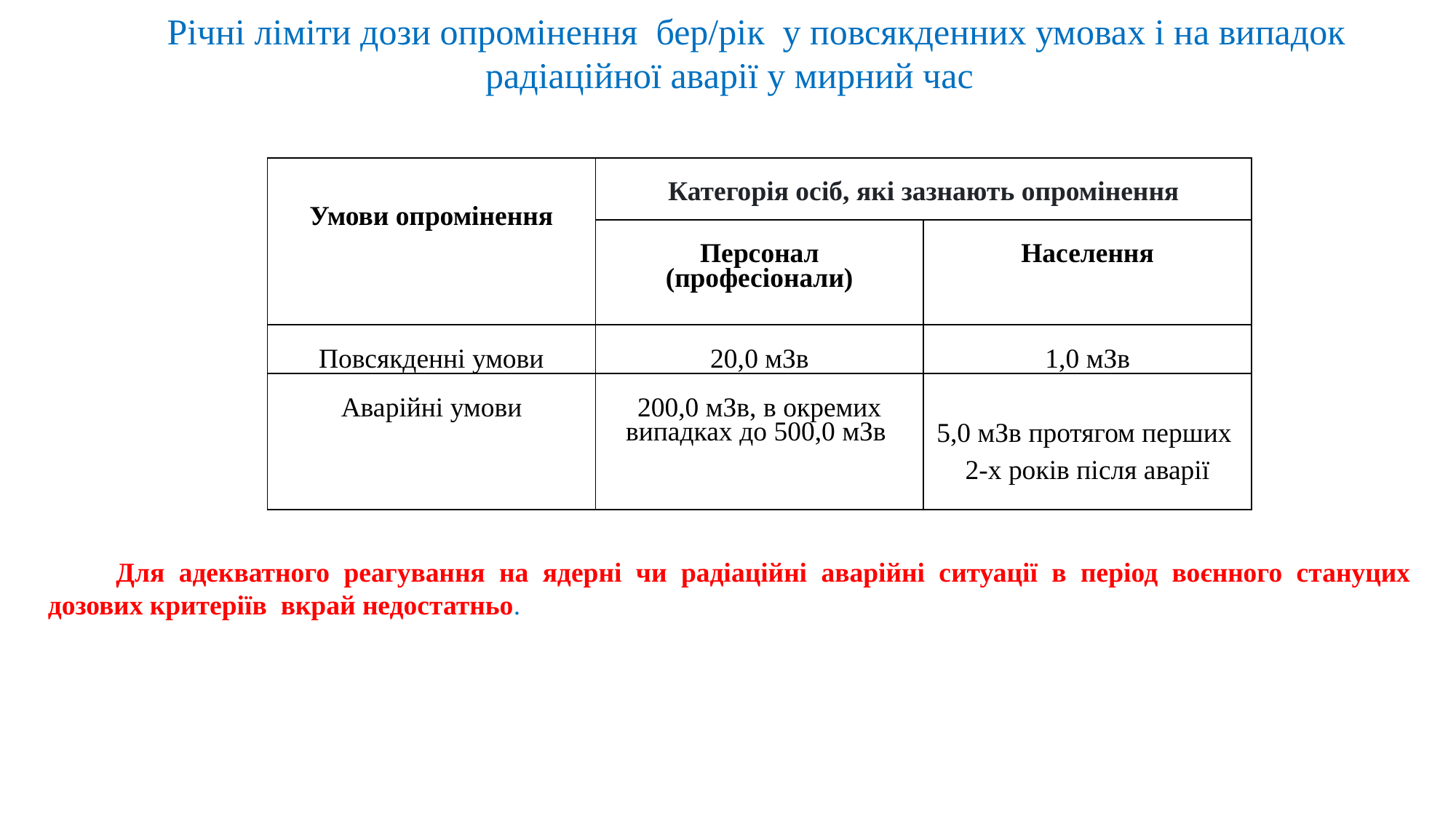

Річні ліміти дози опромінення  бер/рік  у повсякденних умовах і на випадок радіаційної аварії у мирний час
| Умови опромінення | Категорія осіб, які зазнають опромінення |  |
| --- | --- | --- |
|  | Персонал (професіонали) | Населення |
| Повсякденні умови | 20,0 мЗв | 1,0 мЗв |
| Аварійні умови | 200,0 мЗв, в окремих випадках до 500,0 мЗв | 5,0 мЗв протягом перших 2-х років після аварії |
 Для адекватного реагування на ядерні чи радіаційні аварійні ситуації в період воєнного стануцих дозових критеріїв  вкрай недостатньо.